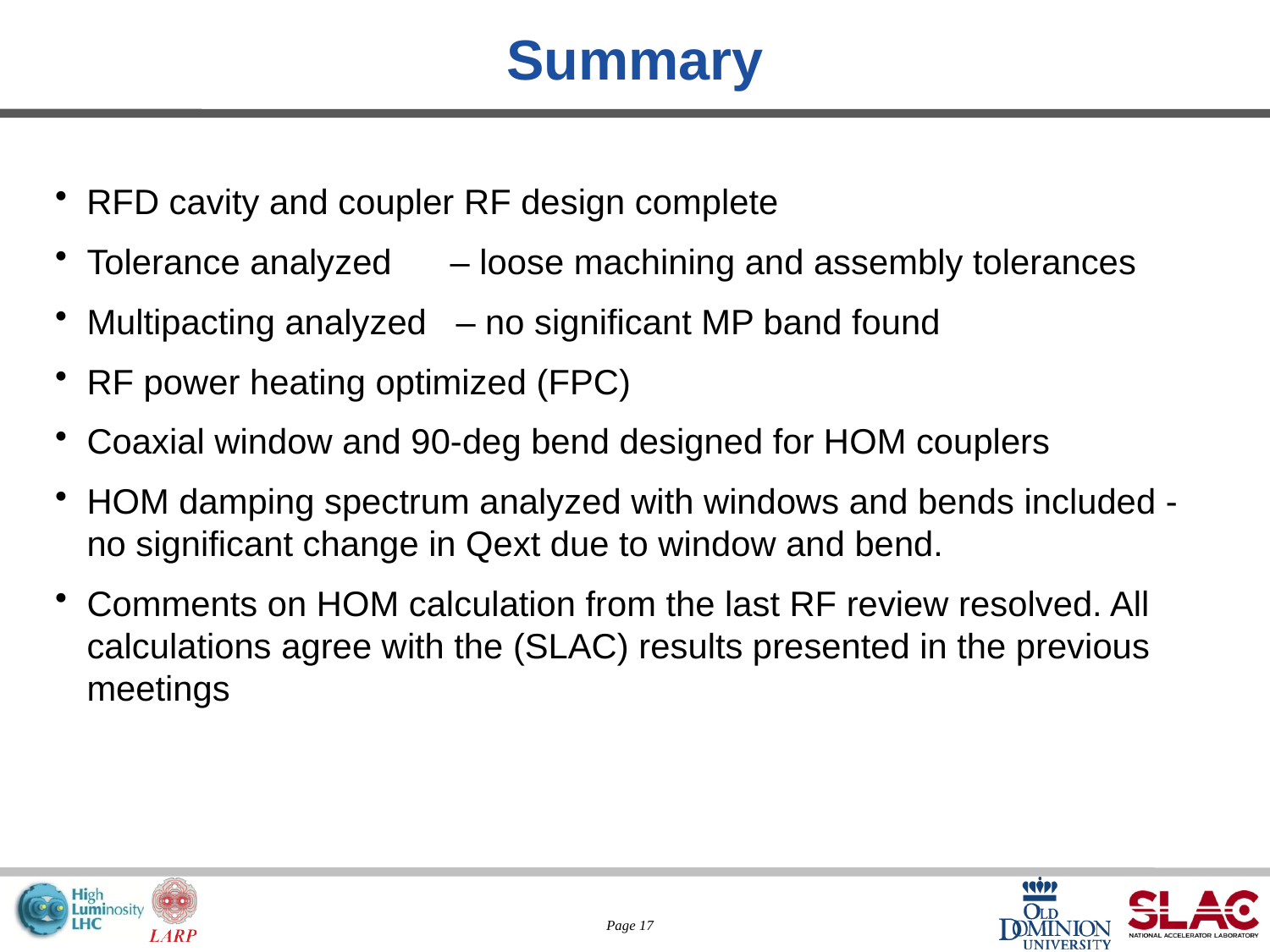

# Summary
RFD cavity and coupler RF design complete
Tolerance analyzed      – loose machining and assembly tolerances
Multipacting analyzed   – no significant MP band found
RF power heating optimized (FPC)
Coaxial window and 90-deg bend designed for HOM couplers
HOM damping spectrum analyzed with windows and bends included - no significant change in Qext due to window and bend.
Comments on HOM calculation from the last RF review resolved. All calculations agree with the (SLAC) results presented in the previous meetings